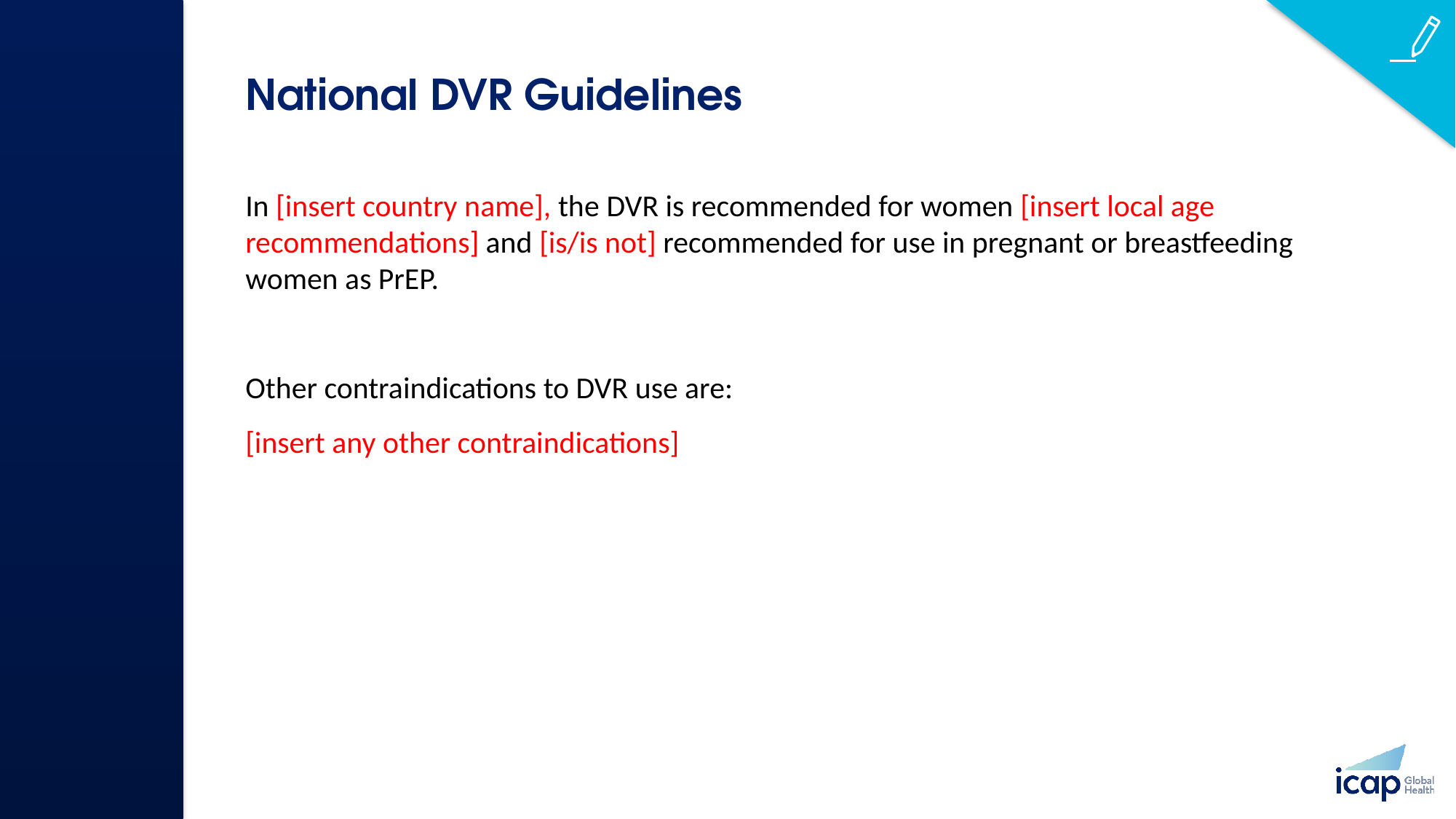

# National DVR Guidelines
In [insert country name], the DVR is recommended for women [insert local age recommendations] and [is/is not] recommended for use in pregnant or breastfeeding women as PrEP.

Other contraindications to DVR use are:
[insert any other contraindications]